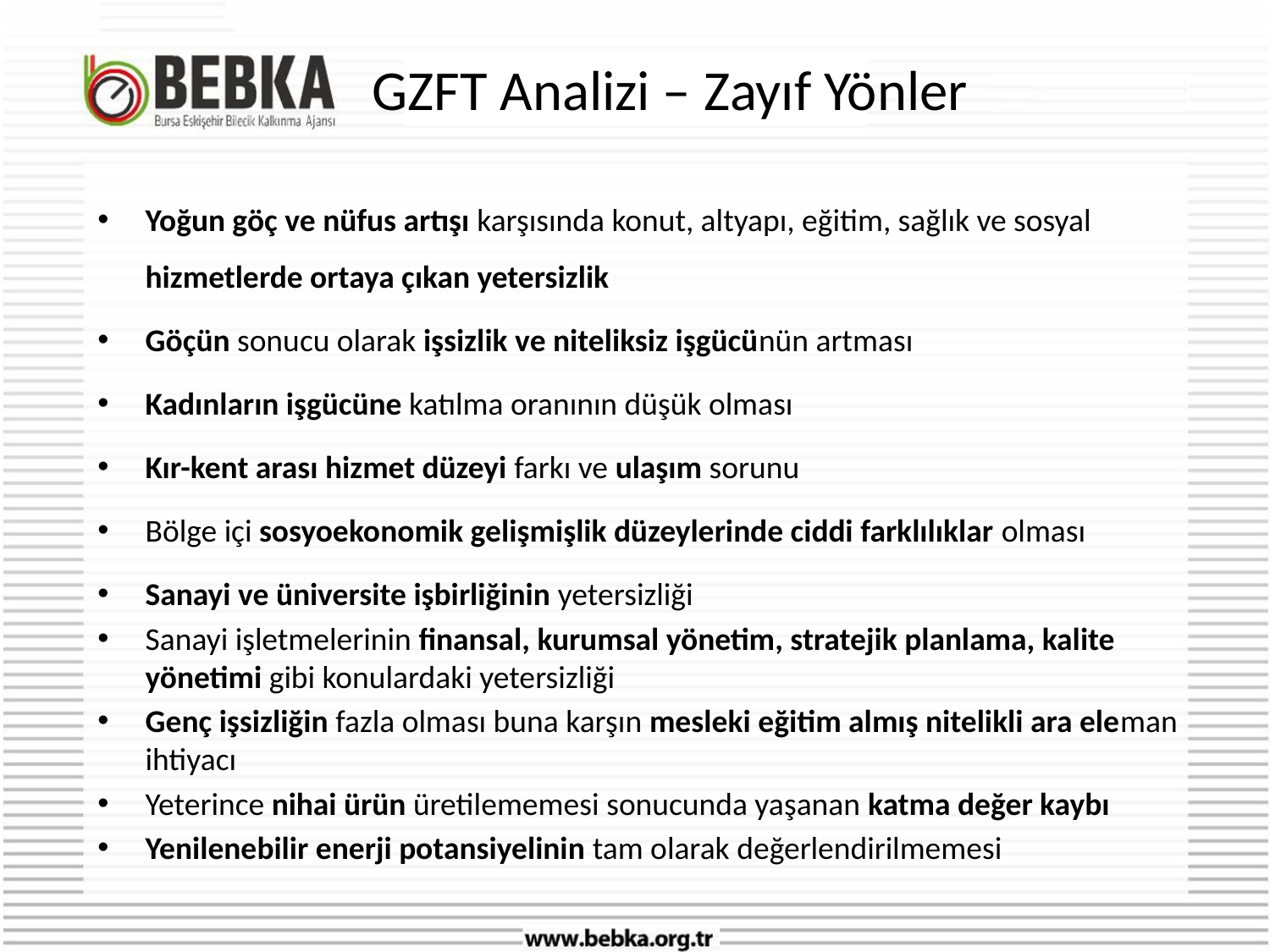

# GZFT Analizi – Zayıf Yönler
Yoğun göç ve nüfus artışı karşısında konut, altyapı, eğitim, sağlık ve sosyal hizmetlerde ortaya çıkan yetersizlik
Göçün sonucu olarak işsizlik ve niteliksiz işgücünün artması
Kadınların işgücüne katılma oranının düşük olması
Kır-kent arası hizmet düzeyi farkı ve ulaşım sorunu
Bölge içi sosyoekonomik gelişmişlik düzeylerinde ciddi farklılıklar olması
Sanayi ve üniversite işbirliğinin yetersizliği
Sanayi işletmelerinin finansal, kurumsal yönetim, stratejik planlama, kalite yönetimi gibi konulardaki yetersizliği
Genç işsizliğin fazla olması buna karşın mesleki eğitim almış nitelikli ara eleman ihtiyacı
Yeterince nihai ürün üretilememesi sonucunda yaşanan katma değer kaybı
Yenilenebilir enerji potansiyelinin tam olarak değerlendirilmemesi